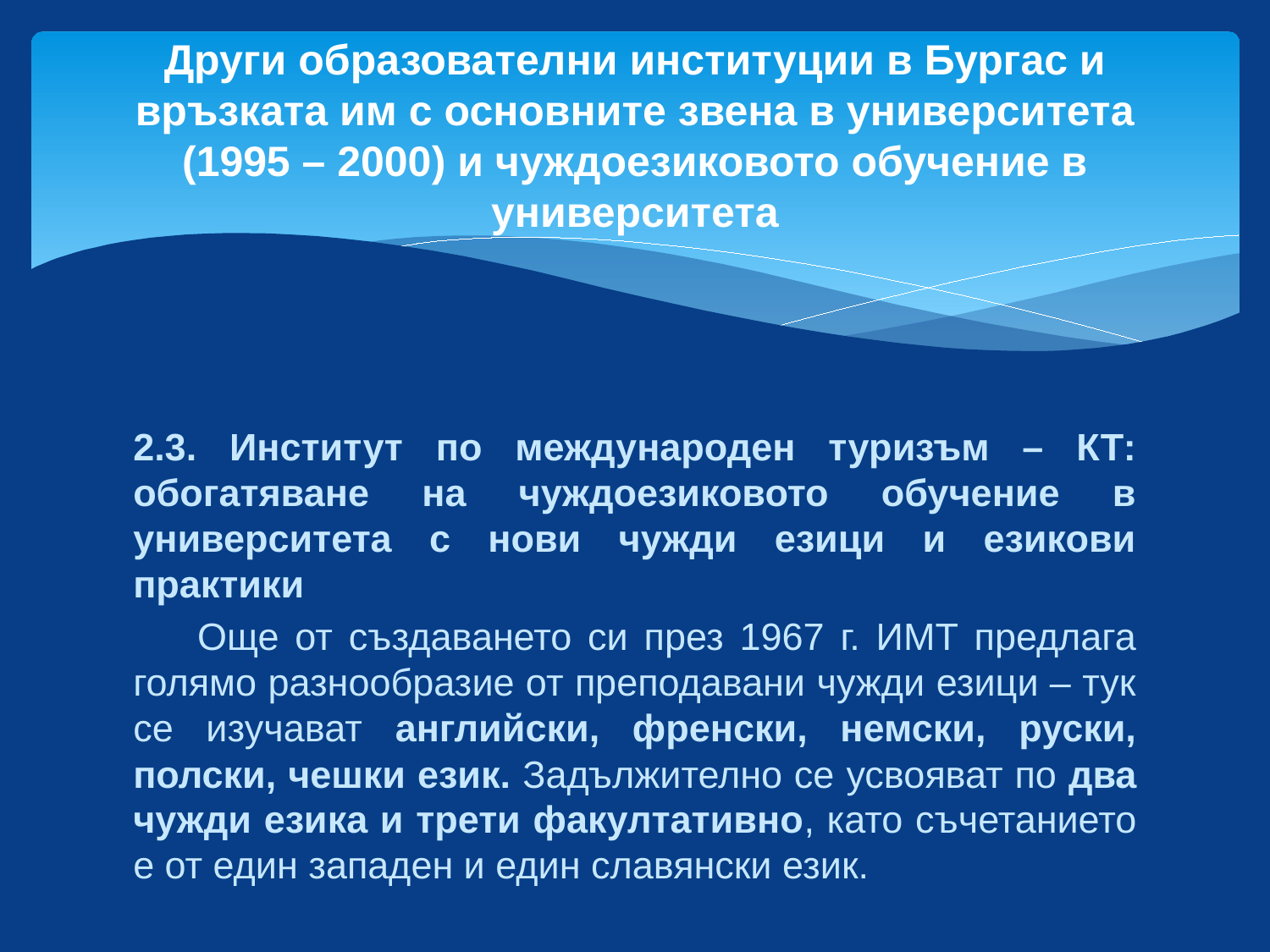

# Други образователни институции в Бургас и връзката им с основните звена в университета (1995 – 2000) и чуждоезиковото обучение в университета
2.3. Институт по международен туризъм – КТ: обогатяване на чуждоезиковото обучение в университета с нови чужди езици и езикови практики
    Още от създаването си през 1967 г. ИМТ предлага голямо разнообразие от преподавани чужди езици – тук се изучават английски, френски, немски, руски, полски, чешки език. Задължително се усвояват по два чужди езика и трети факултативно, като съчетанието е от един западен и един славянски език.